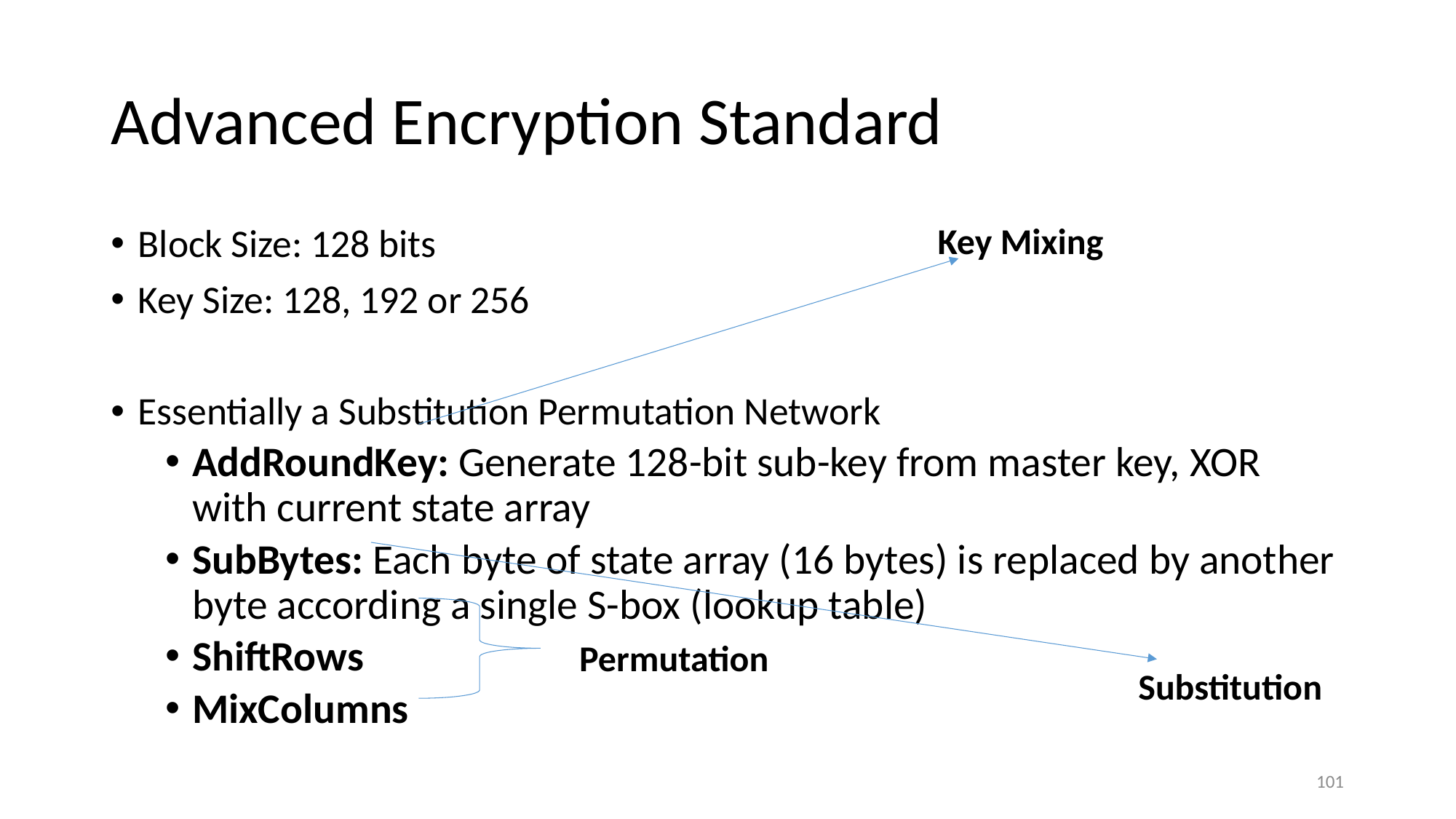

# Advanced Encryption Standard
Key Mixing
Block Size: 128 bits
Key Size: 128, 192 or 256

Essentially a Substitution Permutation Network
AddRoundKey: Generate 128-bit sub-key from master key, XOR with current state array
SubBytes: Each byte of state array (16 bytes) is replaced by another byte according a single S-box (lookup table)
ShiftRows
MixColumns

Permutation
Substitution
101